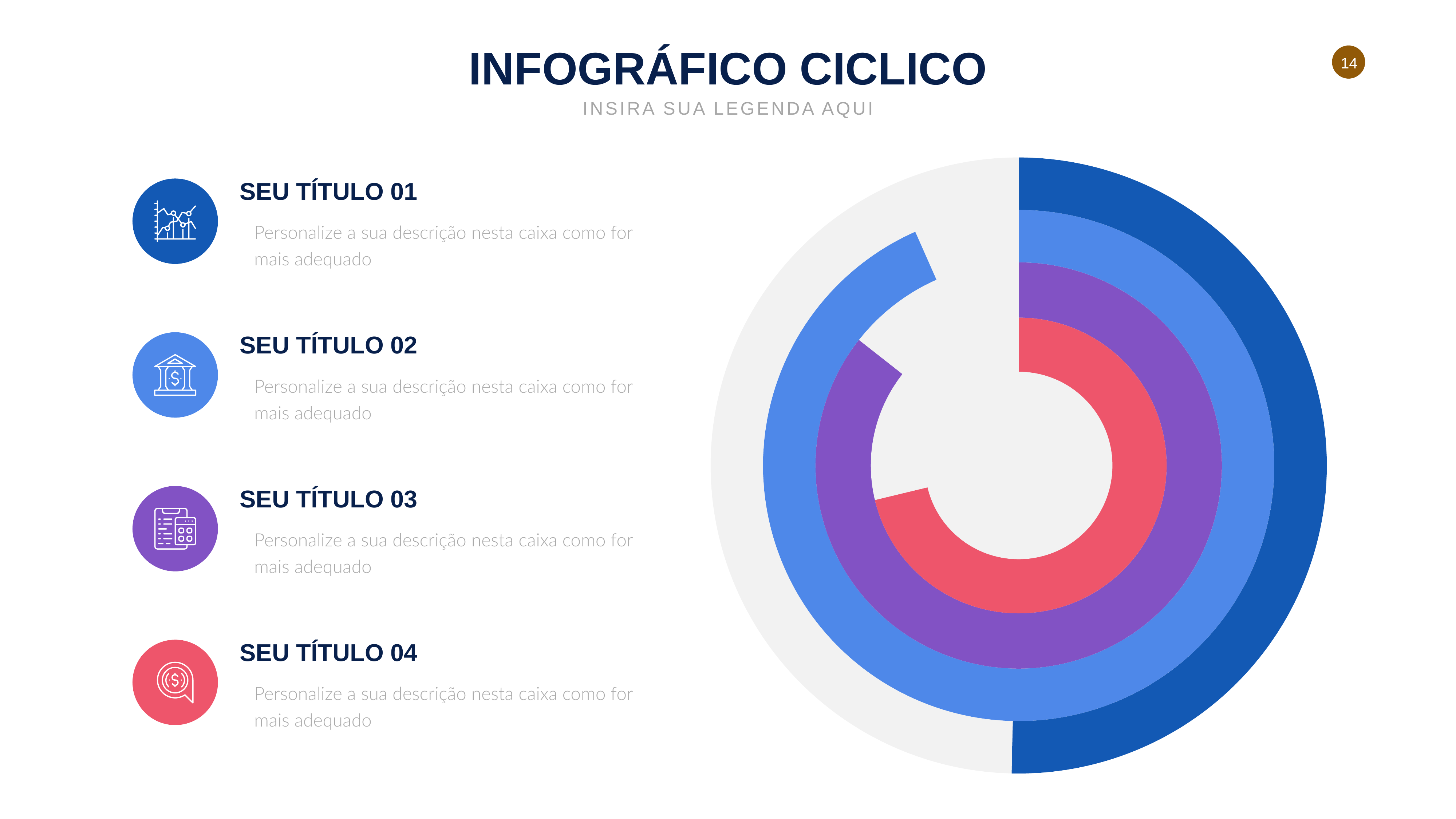

INFOGRÁFICO CICLICO
INSIRA SUA LEGENDA AQUI

SEU TÍTULO 01

Personalize a sua descrição nesta caixa como for mais adequado

SEU TÍTULO 02

Personalize a sua descrição nesta caixa como for mais adequado

SEU TÍTULO 03

Personalize a sua descrição nesta caixa como for mais adequado
SEU TÍTULO 04

Personalize a sua descrição nesta caixa como for mais adequado